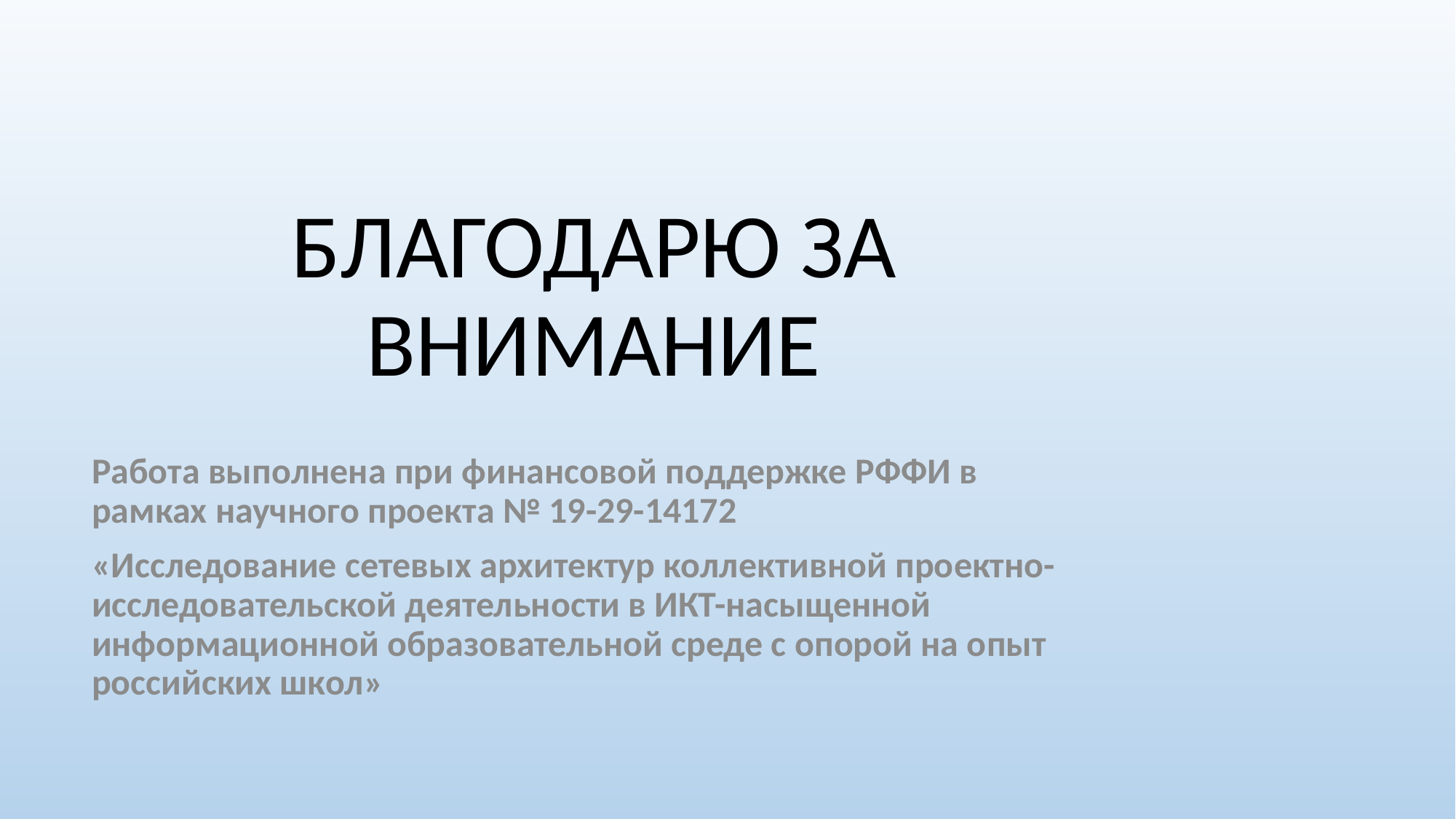

# БЛАГОДАРЮ ЗА ВНИМАНИЕ
Работа выполнена при финансовой поддержке РФФИ в рамках научного проекта № 19-29-14172
«Исследование сетевых архитектур коллективной проектно-исследовательской деятельности в ИКТ-насыщенной информационной образовательной среде с опорой на опыт российских школ»